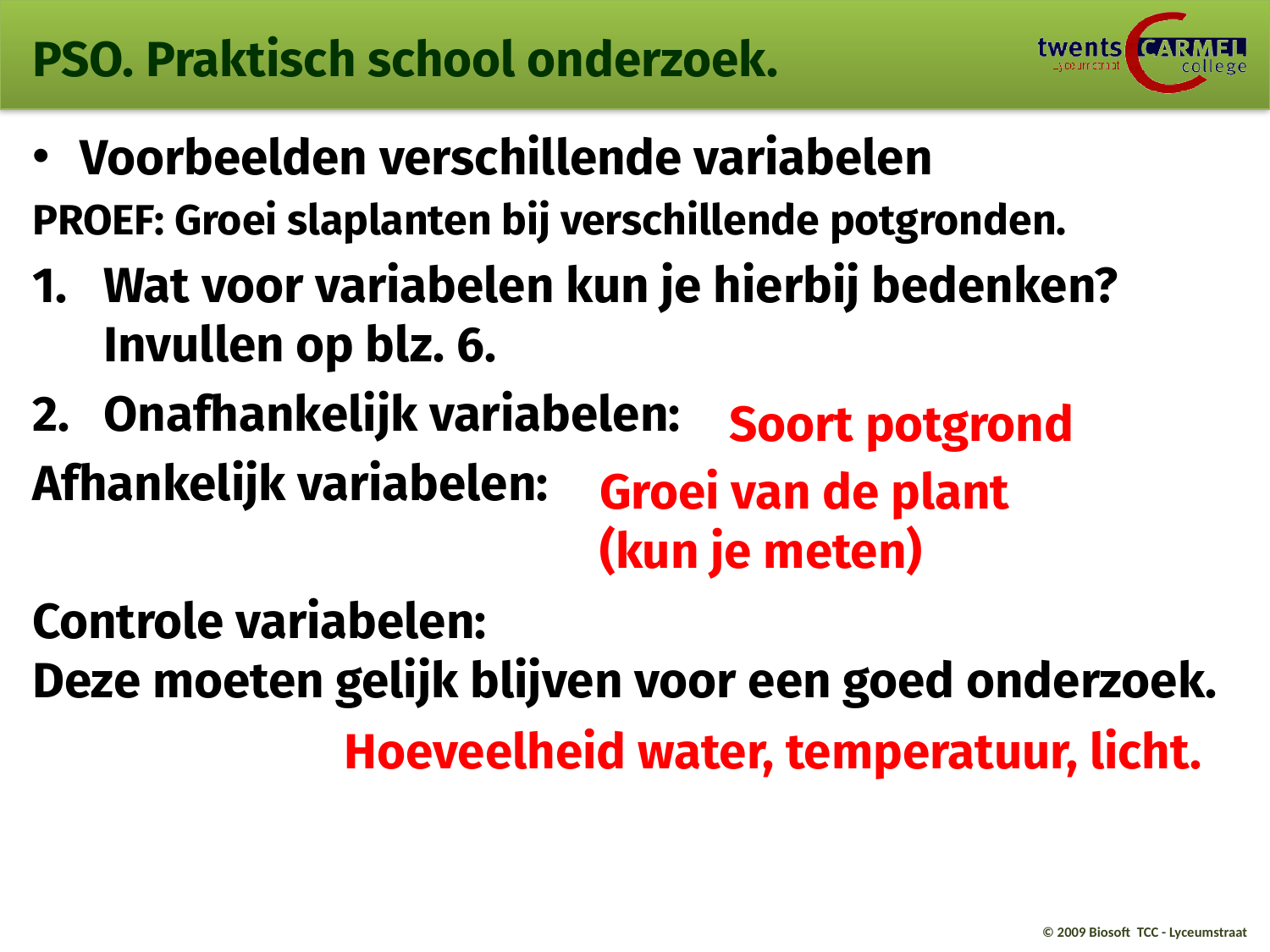

PSO. Praktisch school onderzoek.
Voorbeelden verschillende variabelen
PROEF: Groei slaplanten bij verschillende potgronden.
Wat voor variabelen kun je hierbij bedenken? Invullen op blz. 6.
Onafhankelijk variabelen:
Afhankelijk variabelen:

Controle variabelen:
Deze moeten gelijk blijven voor een goed onderzoek.
Soort potgrond
Groei van de plant
(kun je meten)
Hoeveelheid water, temperatuur, licht.